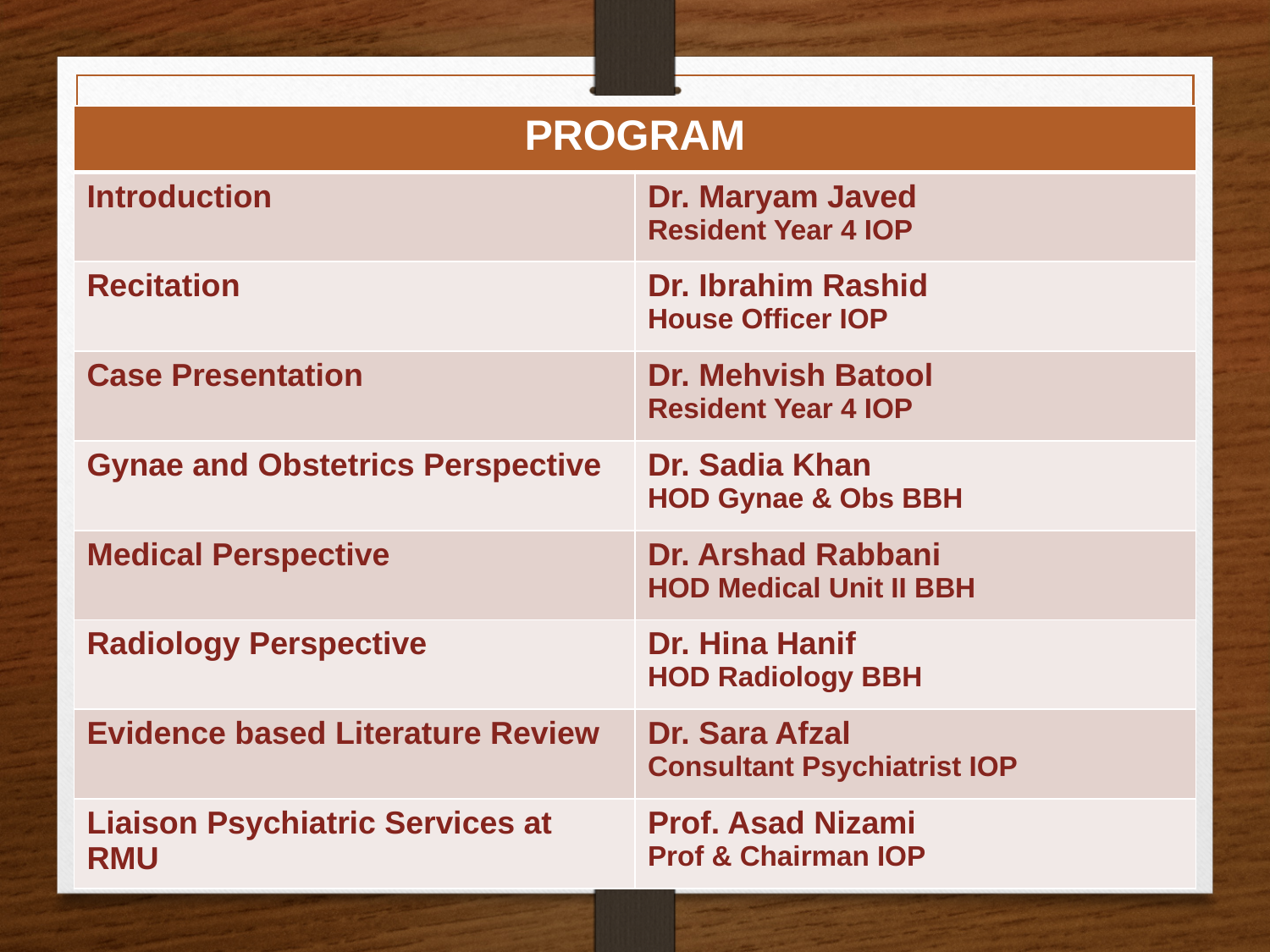

| PROGRAM |  |
| --- | --- |
| Introduction | Dr. Maryam Javed Resident Year 4 IOP |
| Recitation | Dr. Ibrahim Rashid House Officer IOP |
| Case Presentation | Dr. Mehvish Batool Resident Year 4 IOP |
| Gynae and Obstetrics Perspective | Dr. Sadia Khan HOD Gynae & Obs BBH |
| Medical Perspective | Dr. Arshad Rabbani HOD Medical Unit II BBH |
| Radiology Perspective | Dr. Hina Hanif HOD Radiology BBH |
| Evidence based Literature Review | Dr. Sara Afzal Consultant Psychiatrist IOP |
| Liaison Psychiatric Services at RMU | Prof. Asad Nizami Prof & Chairman IOP |
#